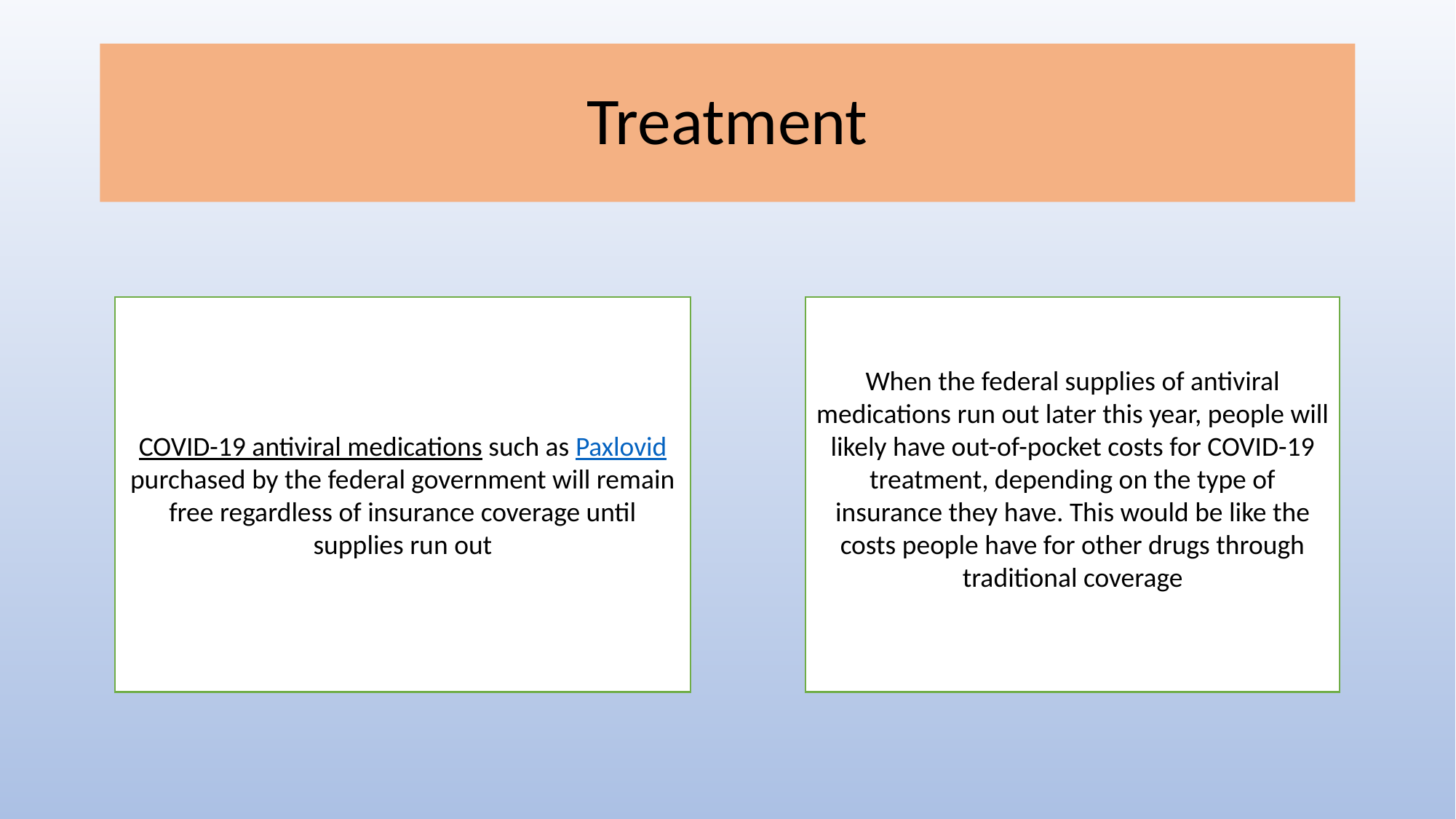

# Treatment
When the federal supplies of antiviral medications run out later this year, people will likely have out-of-pocket costs for COVID-19 treatment, depending on the type of insurance they have. This would be like the costs people have for other drugs through traditional coverage

COVID-19 antiviral medications such as Paxlovid purchased by the federal government will remain free regardless of insurance coverage until supplies run out